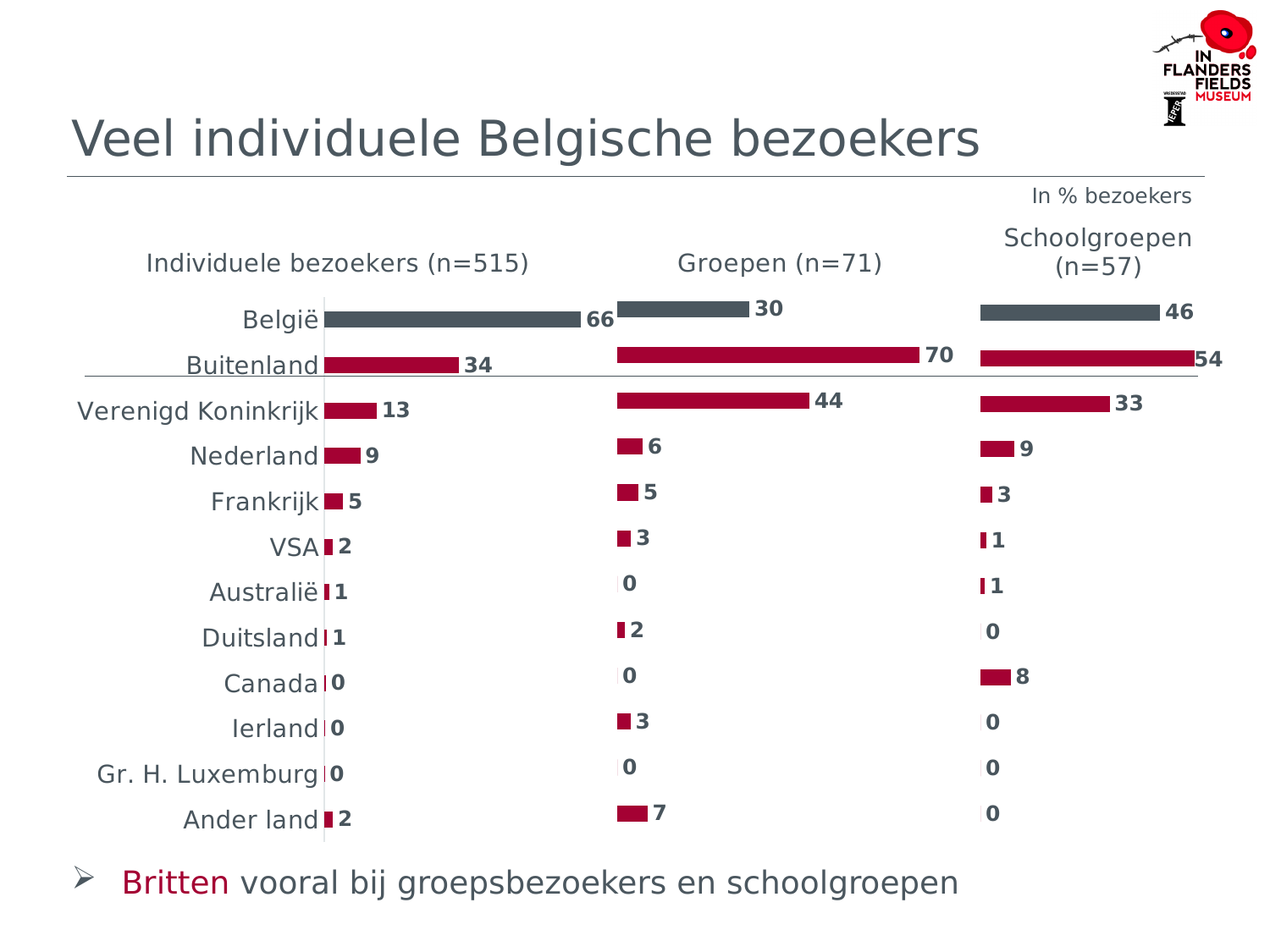

# Veel individuele Belgische bezoekers
In % bezoekers

### Chart: Schoolgroepen (n=57)

| Category |  |
|---|---|
| België | 45.6 |
| Buitenland | 54.4 |
| Verenigd Koninkrijk | 32.8 |
| Nederland | 8.6 |
| Frankrijk | 2.9 |
| VSA | 1.4 |
| Australië | 1.0 |
| Duitsland | 0.0 |
| Canada | 7.6 |
| Ierland | 0.0 |
| Gr. H. Luxemburg | 0.0 |
| Ander land | 0.0 |

### Chart: Groepen (n=71)

| Category |  |
|---|---|
| België | 30.4 |
| Buitenland | 69.6 |
| Verenigd Koninkrijk | 44.2 |
| Nederland | 5.8 |
| Frankrijk | 4.8 |
| VSA | 3.1 |
| Australië | 0.0 |
| Duitsland | 1.7 |
| Canada | 0.0 |
| Ierland | 3.0 |
| Gr. H. Luxemburg | 0.0 |
| Ander land | 6.9 |

### Chart: Individuele bezoekers (n=515)

| Category |  |
|---|---|
| België | 65.6 |
| Buitenland | 34.400000000000006 |
| Verenigd Koninkrijk | 13.4 |
| Nederland | 9.2 |
| Frankrijk | 4.8 |
| VSA | 2.2 |
| Australië | 1.2 |
| Duitsland | 0.7 |
| Canada | 0.4 |
| Ierland | 0.3 |
| Gr. H. Luxemburg | 0.1 |
| Ander land | 2.2 |
 Britten vooral bij groepsbezoekers en schoolgroepen